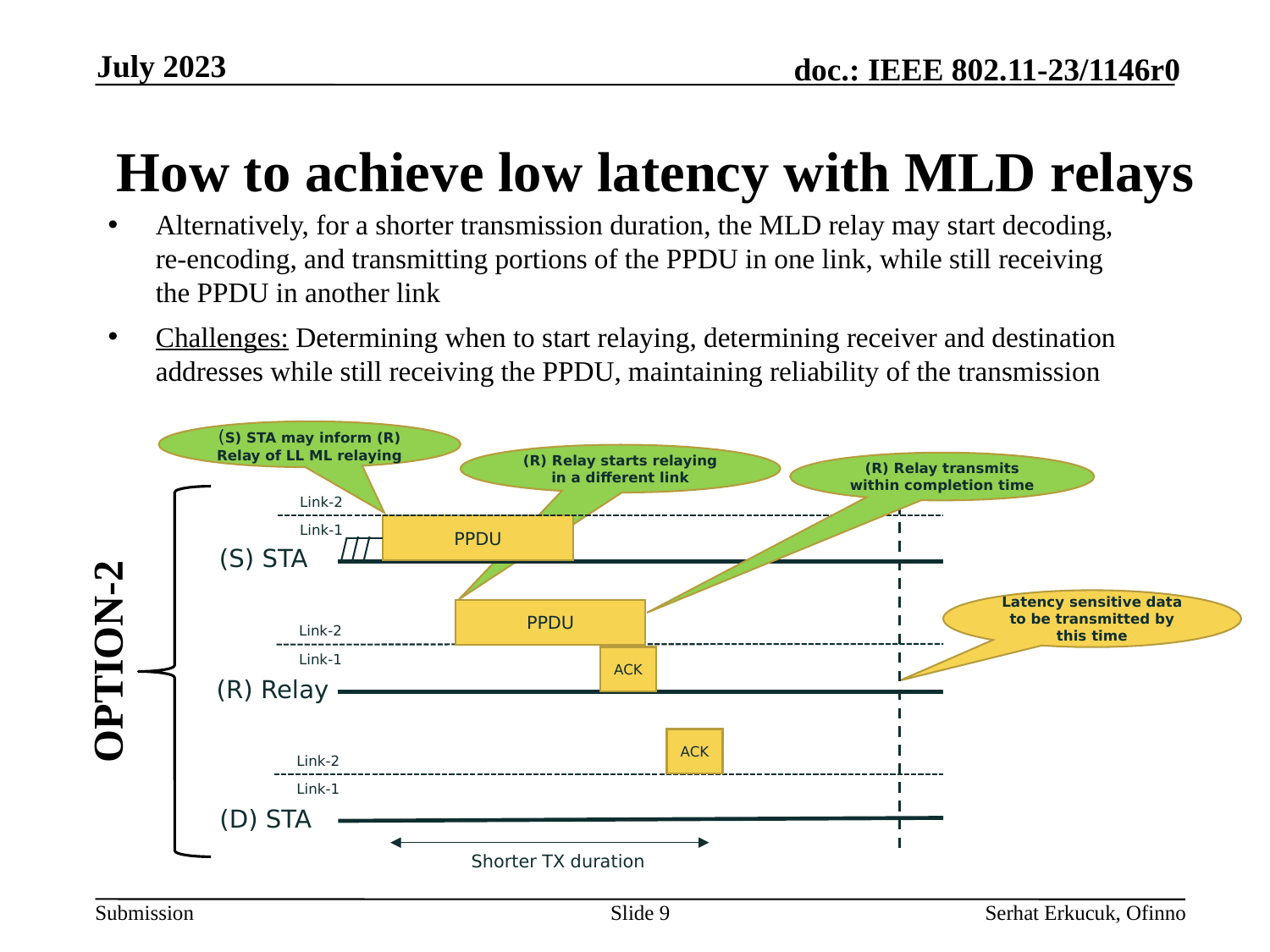

July 2023
# How to achieve low latency with MLD relays
Alternatively, for a shorter transmission duration, the MLD relay may start decoding, re-encoding, and transmitting portions of the PPDU in one link, while still receiving the PPDU in another link
Challenges: Determining when to start relaying, determining receiver and destination addresses while still receiving the PPDU, maintaining reliability of the transmission
(S) STA may inform (R) Relay of LL ML relaying
(R) Relay starts relaying in a different link
(R) Relay transmits within completion time

Link-2
Link-1
PPDU
(S) STA
Latency sensitive data to be transmitted by this time
PPDU
Link-2
OPTION-2
Link-1
ACK
(R) Relay
ACK
Link-2
Link-1
(D) STA
Shorter TX duration
Slide 9
Serhat Erkucuk, Ofinno